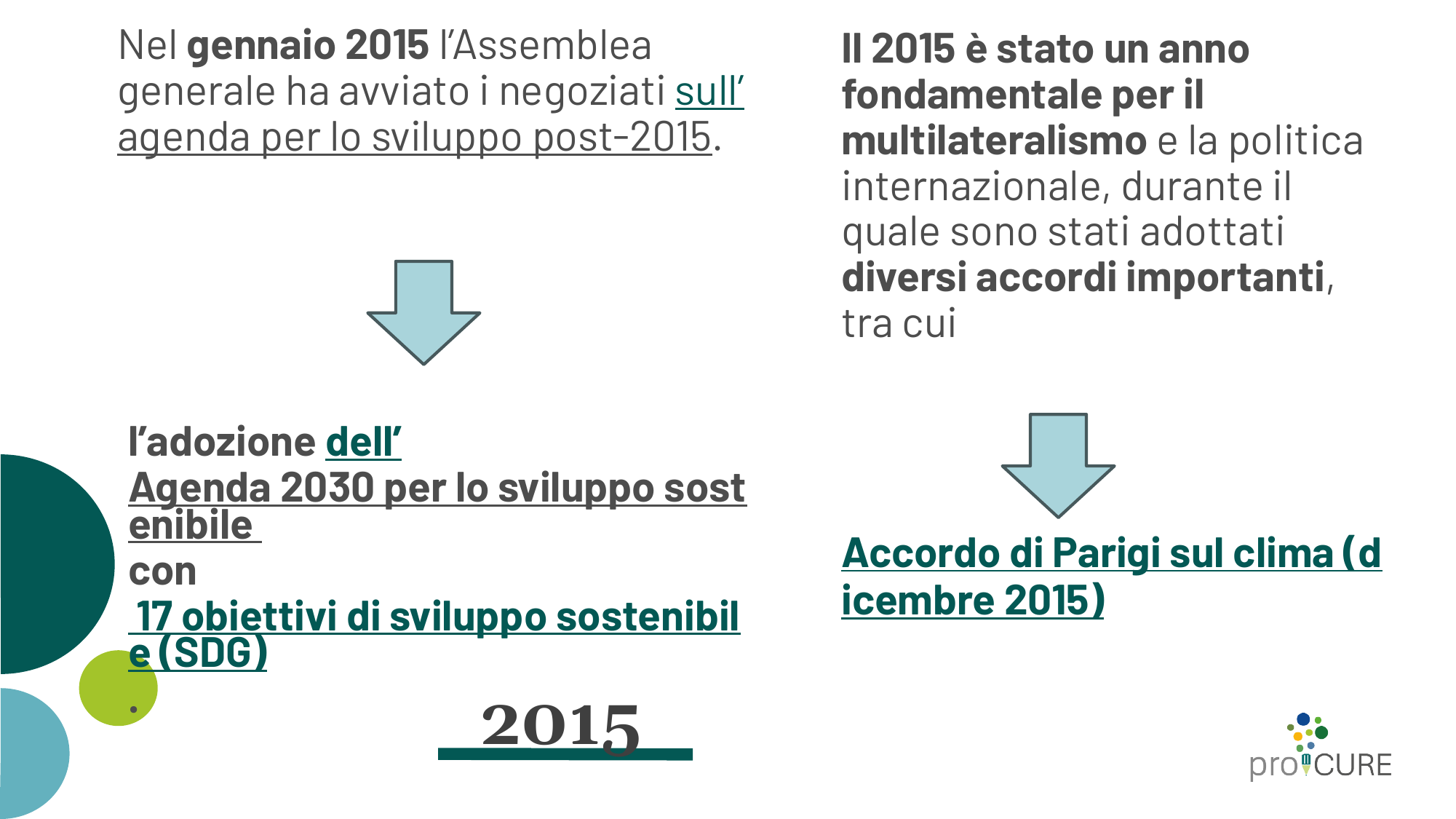

Nel gennaio 2015 l’Assemblea generale ha avviato i negoziati sull’agenda per lo sviluppo post-2015.
Il 2015 è stato un anno fondamentale per il multilateralismo e la politica internazionale, durante il quale sono stati adottati diversi accordi importanti, tra cui

Accordo di Parigi sul clima (dicembre 2015)

l’adozione dell’Agenda 2030 per lo sviluppo sostenibile con 17 obiettivi di sviluppo sostenibile (SDG).

# 2015